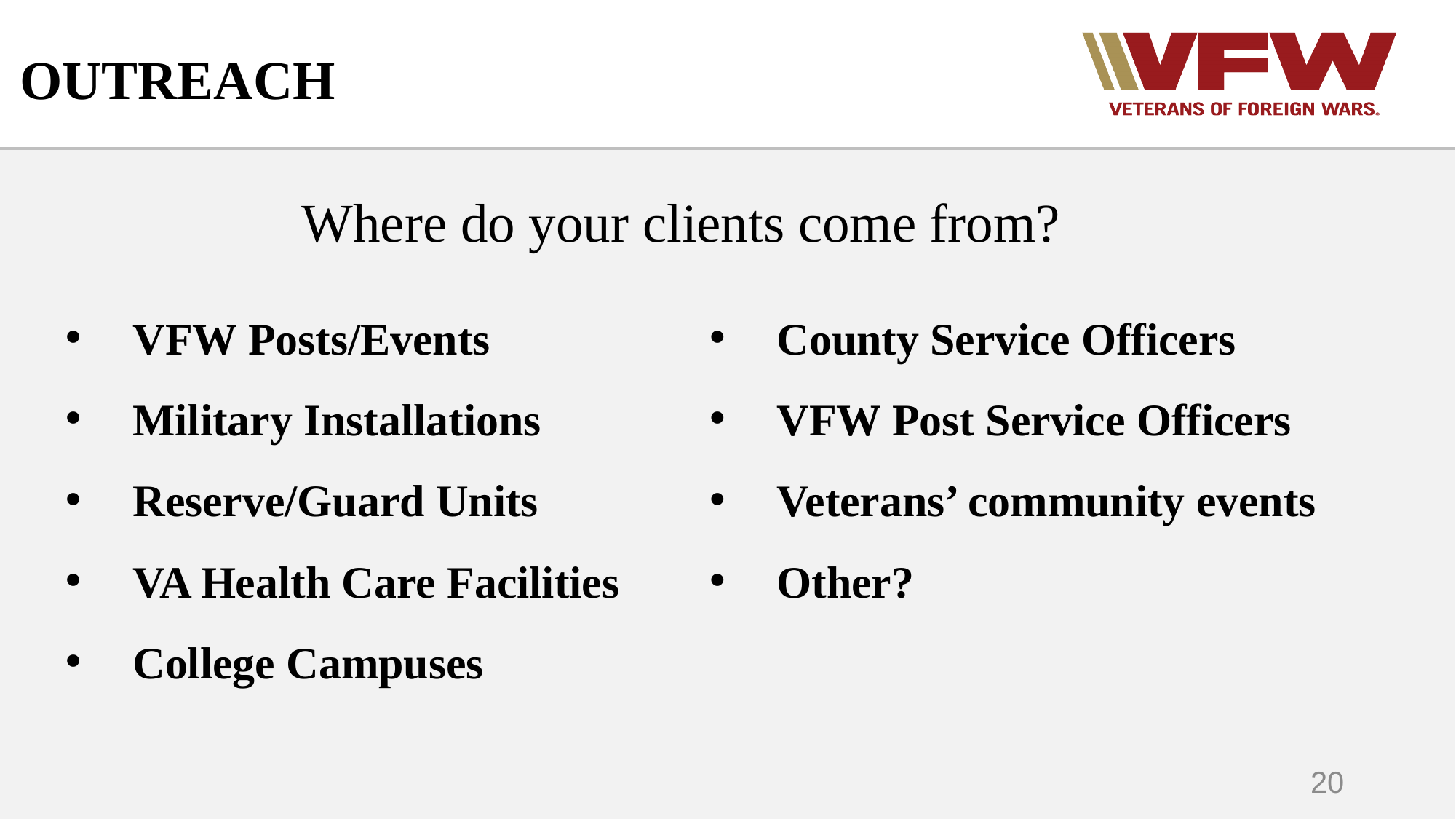

# OUTREACH
Where do your clients come from?
VFW Posts/Events
Military Installations
Reserve/Guard Units
VA Health Care Facilities
College Campuses

County Service Officers
VFW Post Service Officers
Veterans’ community events
Other?

20